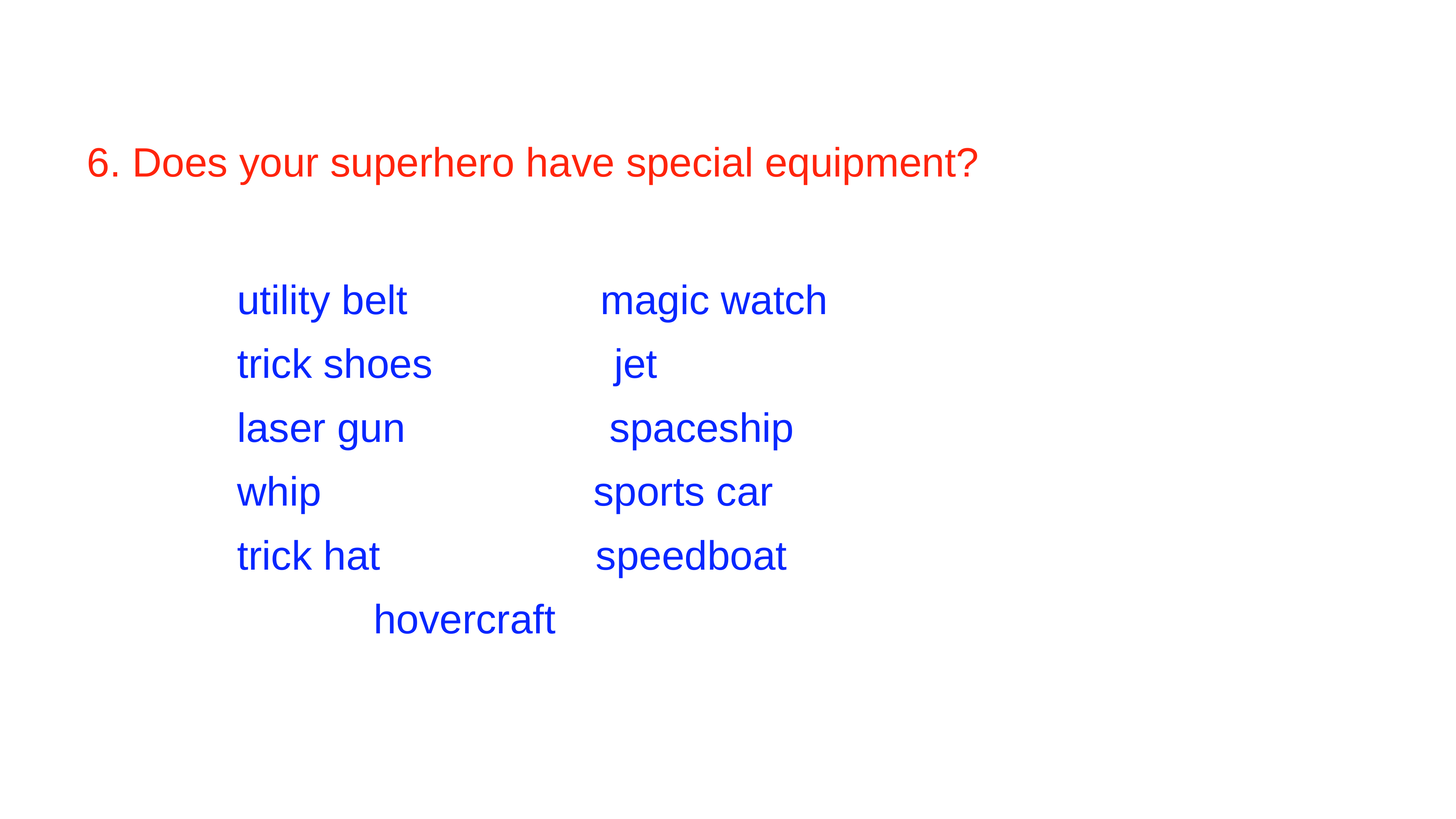

6. Does your superhero have special equipment?

utility belt                 magic watch
trick shoes                jet
laser gun                  spaceship
whip                        sports car
trick hat                   speedboat
            hovercraft